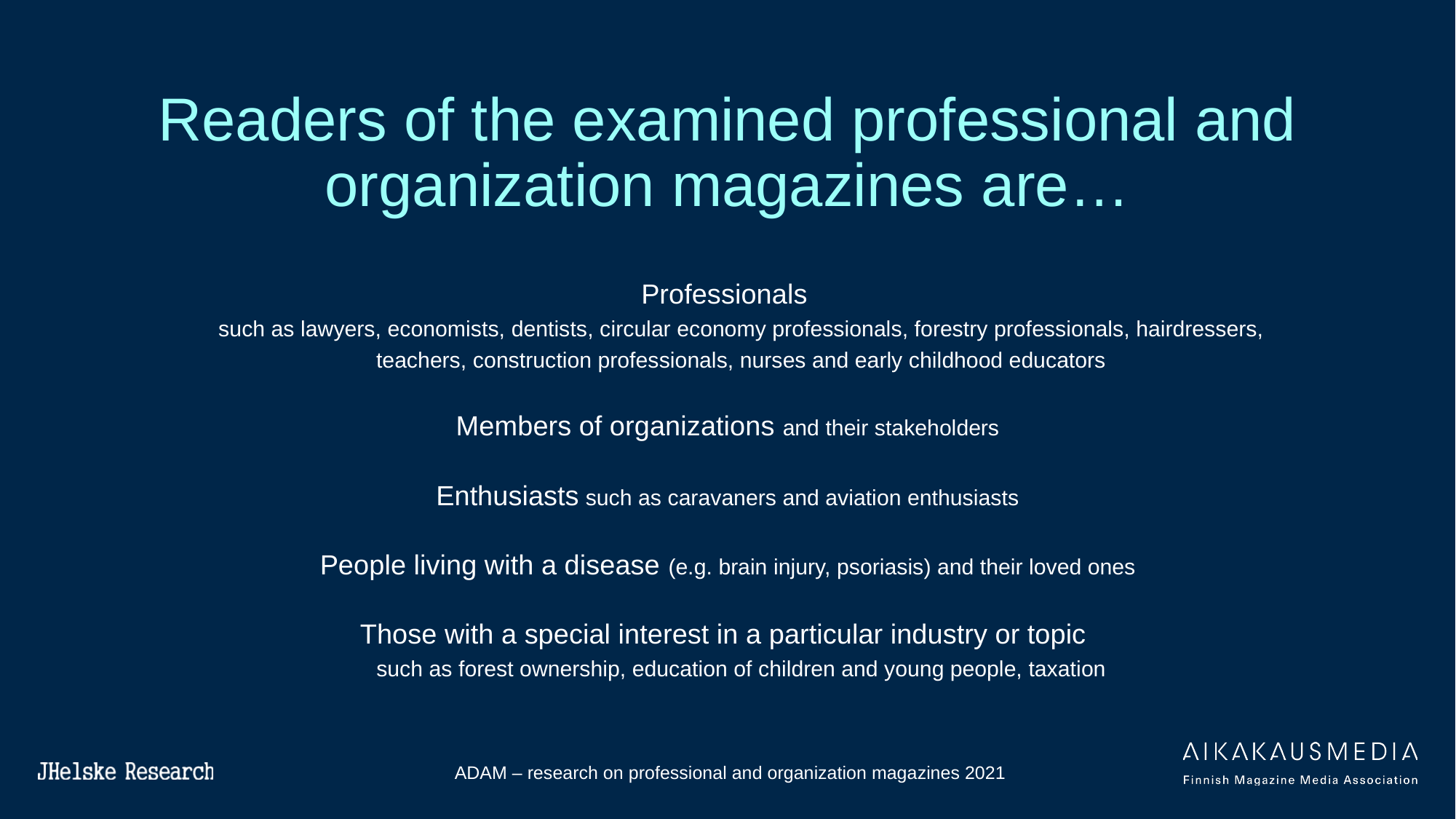

# Readers of the examined professional and organization magazines are…
Professionals
such as lawyers, economists, dentists, circular economy professionals, forestry professionals, hairdressers, teachers, construction professionals, nurses and early childhood educators

Members of organizations and their stakeholders

Enthusiasts such as caravaners and aviation enthusiasts

People living with a disease (e.g. brain injury, psoriasis) and their loved ones

Those with a special interest in a particular industry or topic
such as forest ownership, education of children and young people, taxation